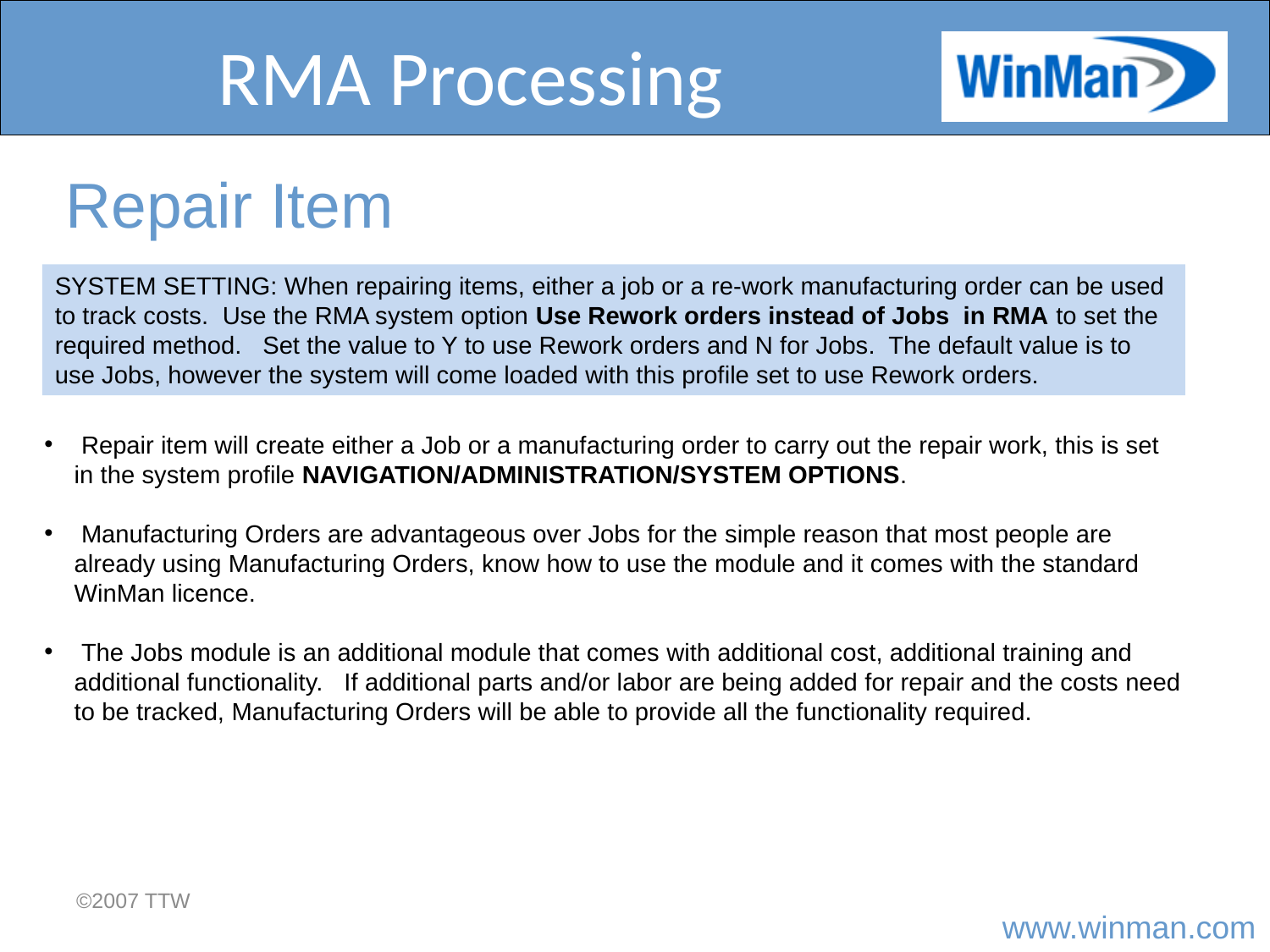

# RMA Processing
Repair Item
SYSTEM SETTING: When repairing items, either a job or a re-work manufacturing order can be used to track costs.  Use the RMA system option Use Rework orders instead of Jobs  in RMA to set the required method.   Set the value to Y to use Rework orders and N for Jobs.  The default value is to use Jobs, however the system will come loaded with this profile set to use Rework orders.
 Repair item will create either a Job or a manufacturing order to carry out the repair work, this is set in the system profile Navigation/Administration/System Options.

 Manufacturing Orders are advantageous over Jobs for the simple reason that most people are already using Manufacturing Orders, know how to use the module and it comes with the standard WinMan licence.

 The Jobs module is an additional module that comes with additional cost, additional training and additional functionality.   If additional parts and/or labor are being added for repair and the costs need to be tracked, Manufacturing Orders will be able to provide all the functionality required.

©2007 TTW